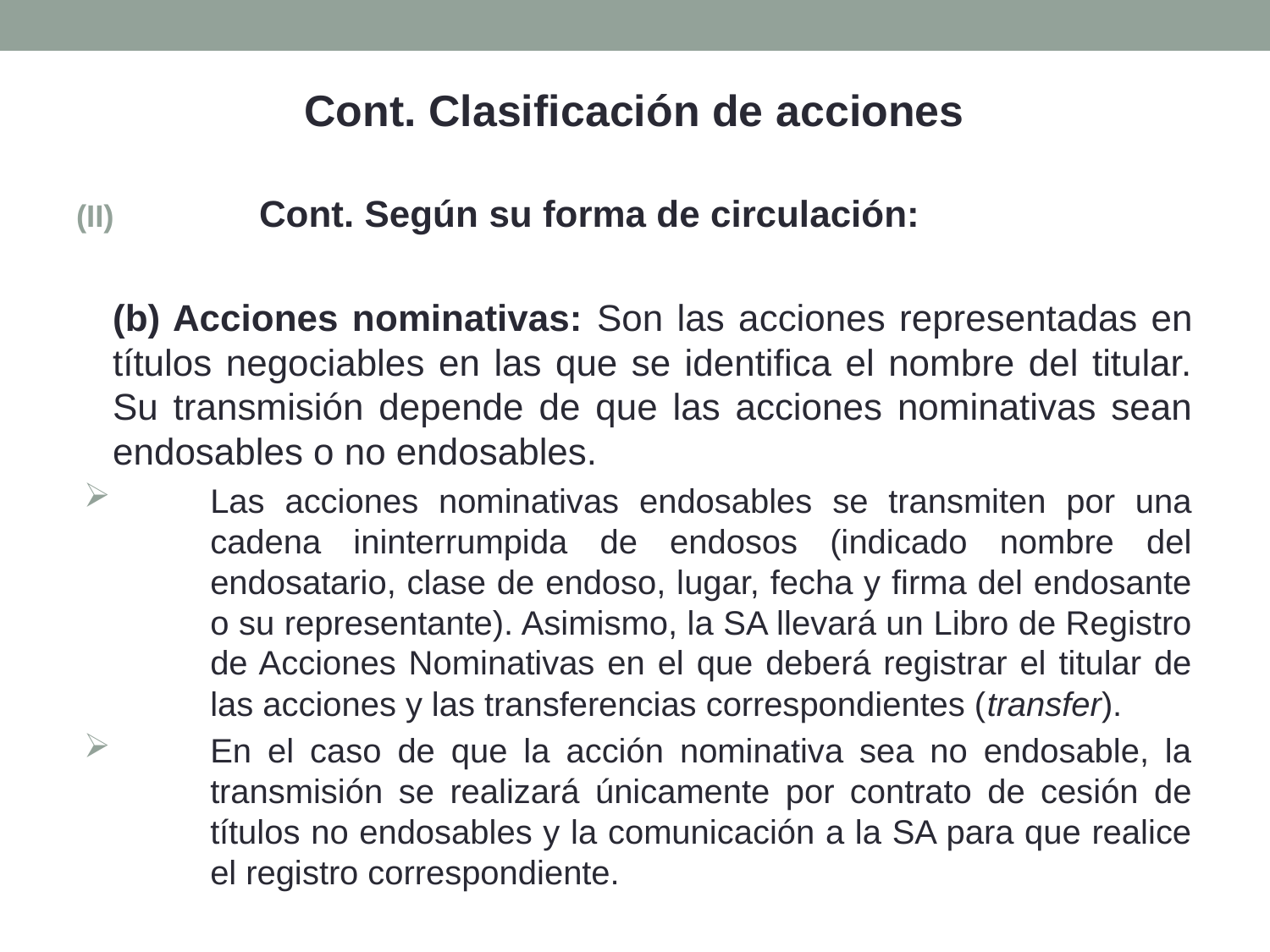

Cont. Clasificación de acciones

Cont. Según su forma de circulación:

(b) Acciones nominativas: Son las acciones representadas en títulos negociables en las que se identifica el nombre del titular. Su transmisión depende de que las acciones nominativas sean endosables o no endosables.
Las acciones nominativas endosables se transmiten por una cadena ininterrumpida de endosos (indicado nombre del endosatario, clase de endoso, lugar, fecha y firma del endosante o su representante). Asimismo, la SA llevará un Libro de Registro de Acciones Nominativas en el que deberá registrar el titular de las acciones y las transferencias correspondientes (transfer).
En el caso de que la acción nominativa sea no endosable, la transmisión se realizará únicamente por contrato de cesión de títulos no endosables y la comunicación a la SA para que realice el registro correspondiente.